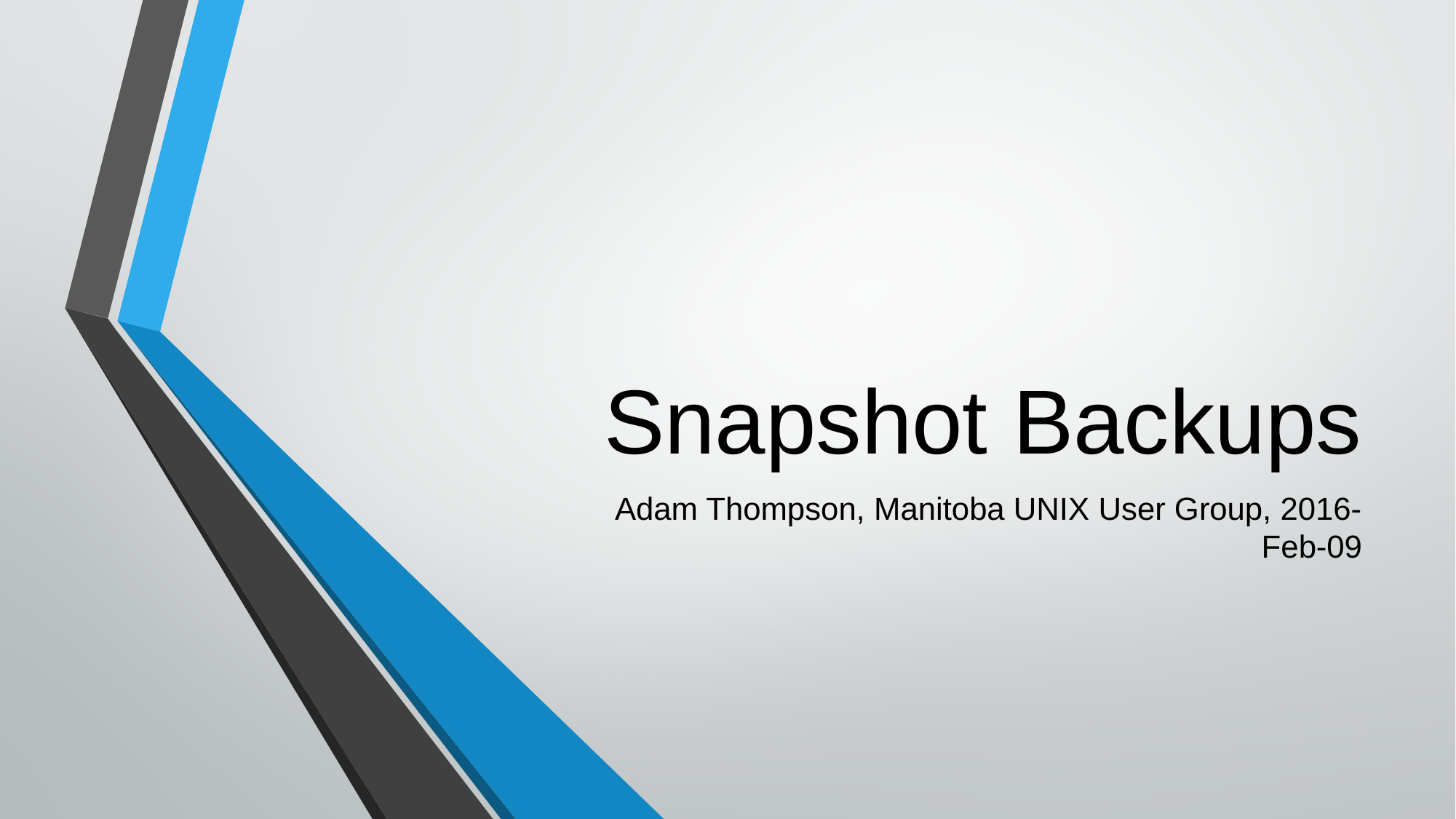

# Snapshot Backups
Adam Thompson, Manitoba UNIX User Group, 2016-Feb-09